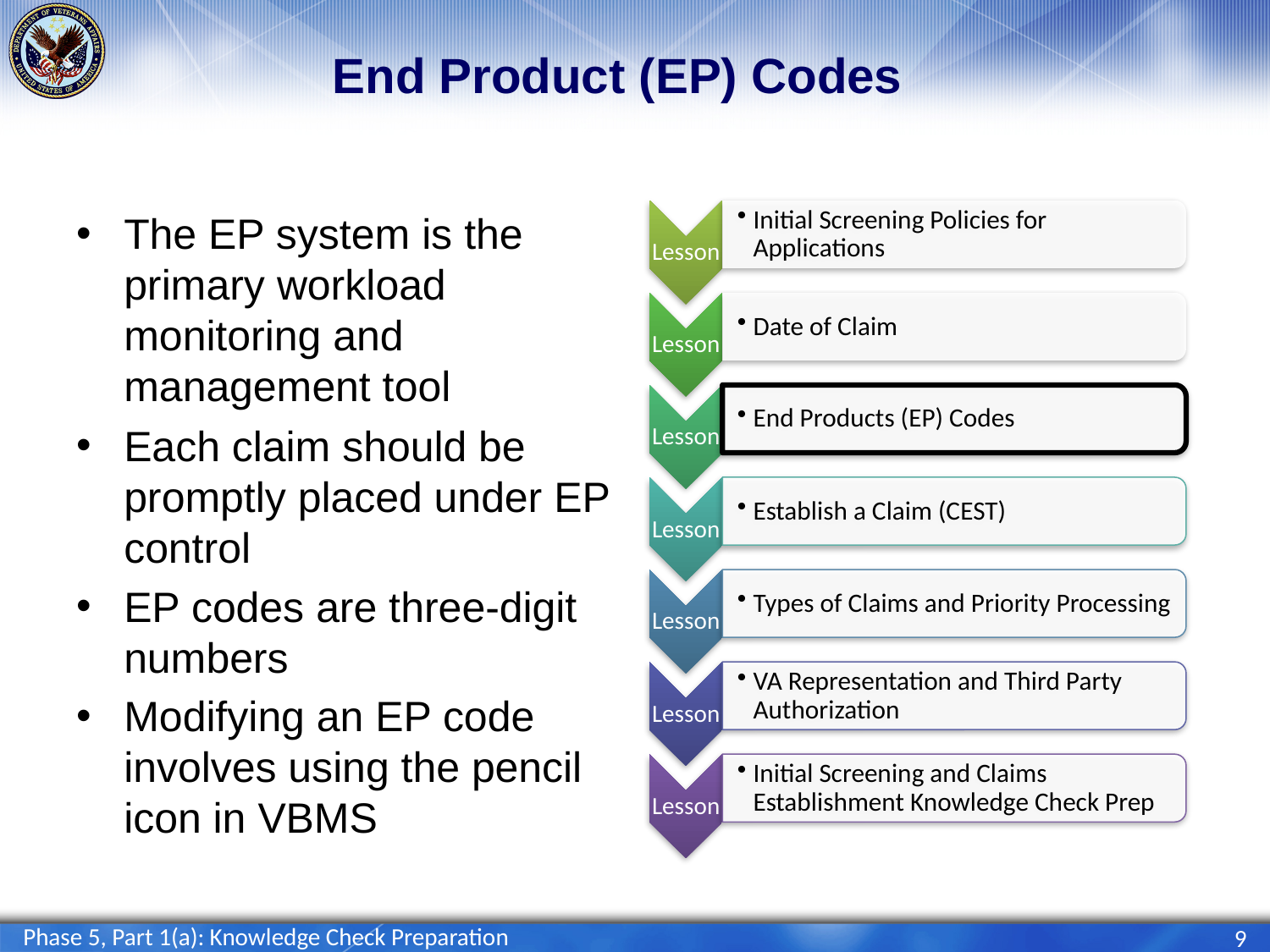

# End Product (EP) Codes
Lesson
Initial Screening Policies for Applications
Lesson
Date of Claim
Lesson
End Products (EP) Codes
Lesson
Establish a Claim (CEST)
Lesson
Types of Claims and Priority Processing
Lesson
VA Representation and Third Party Authorization
Lesson
Initial Screening and Claims Establishment Knowledge Check Prep
The EP system is the primary workload monitoring and management tool
Each claim should be promptly placed under EP control
EP codes are three-digit numbers
Modifying an EP code involves using the pencil icon in VBMS
Phase 5, Part 1(a): Knowledge Check Preparation
9